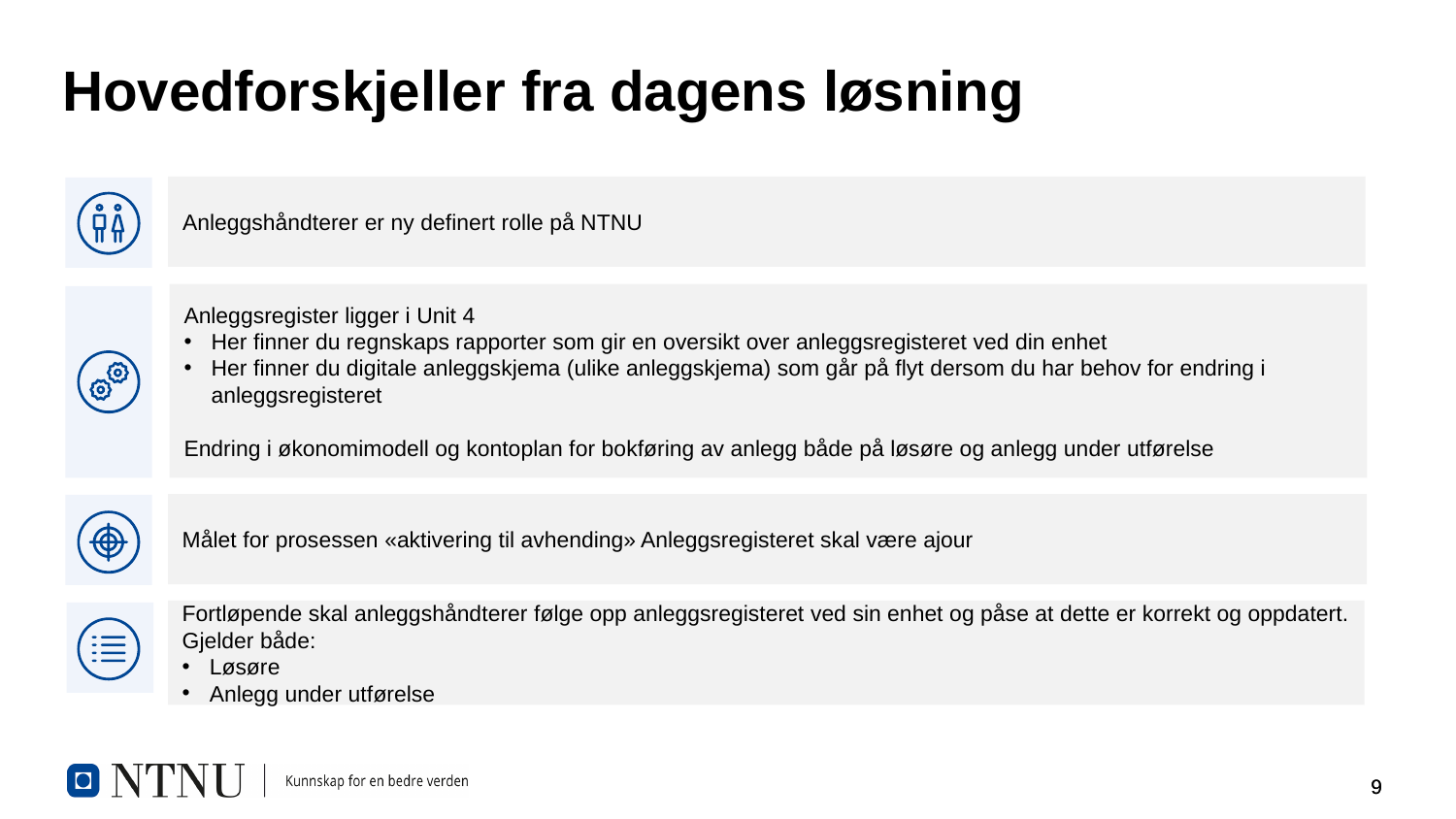

# Hovedforskjeller fra dagens løsning
Anleggshåndterer er ny definert rolle på NTNU

Anleggsregister ligger i Unit 4
Her finner du regnskaps rapporter som gir en oversikt over anleggsregisteret ved din enhet
Her finner du digitale anleggskjema (ulike anleggskjema) som går på flyt dersom du har behov for endring i anleggsregisteret

Endring i økonomimodell og kontoplan for bokføring av anlegg både på løsøre og anlegg under utførelse

Målet for prosessen «aktivering til avhending» Anleggsregisteret skal være ajour

Fortløpende skal anleggshåndterer følge opp anleggsregisteret ved sin enhet og påse at dette er korrekt og oppdatert. Gjelder både:
Løsøre
Anlegg under utførelse